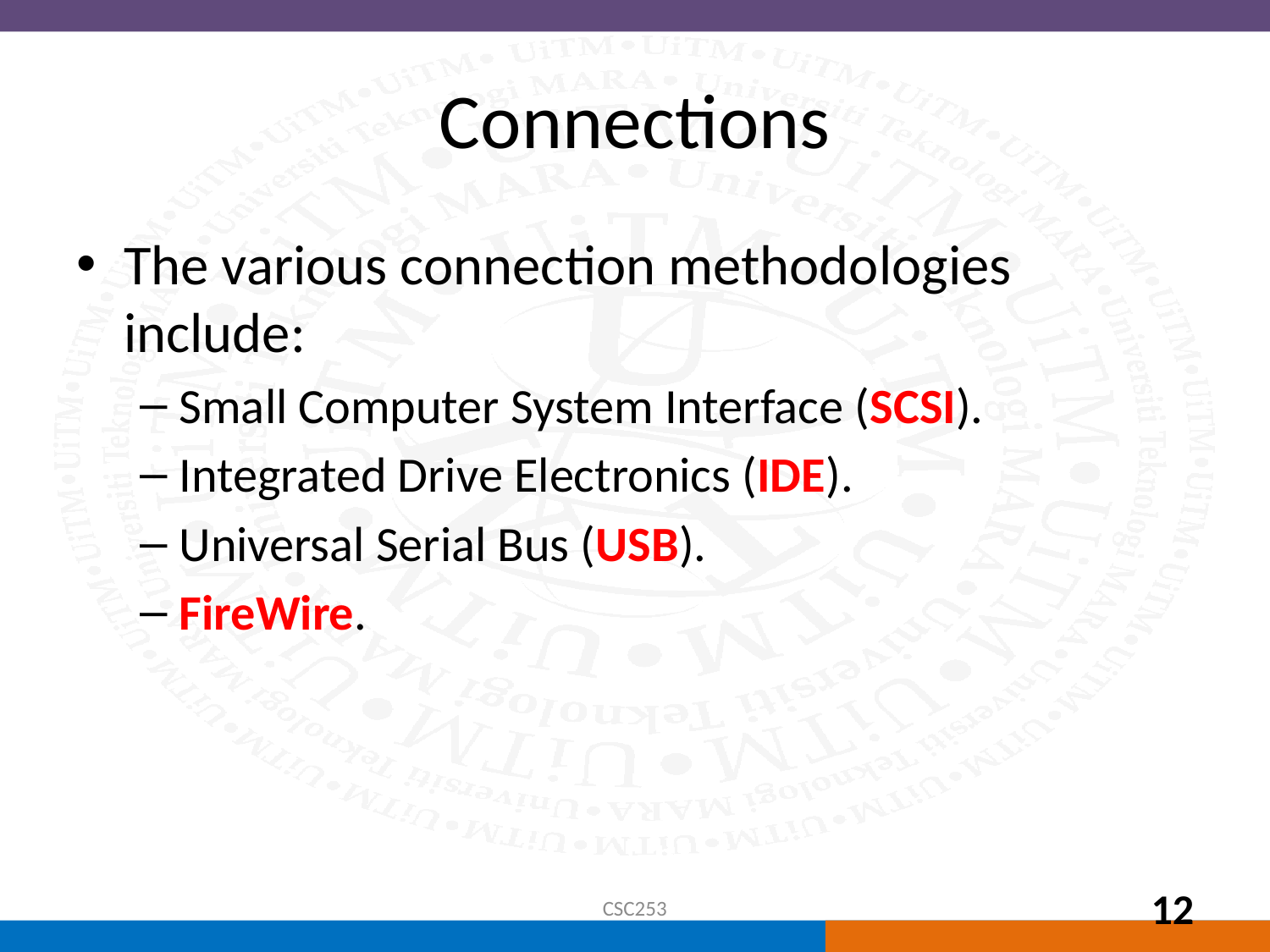

# Connections
The various connection methodologies include:
Small Computer System Interface (SCSI).
Integrated Drive Electronics (IDE).
Universal Serial Bus (USB).
FireWire.

CSC253
12